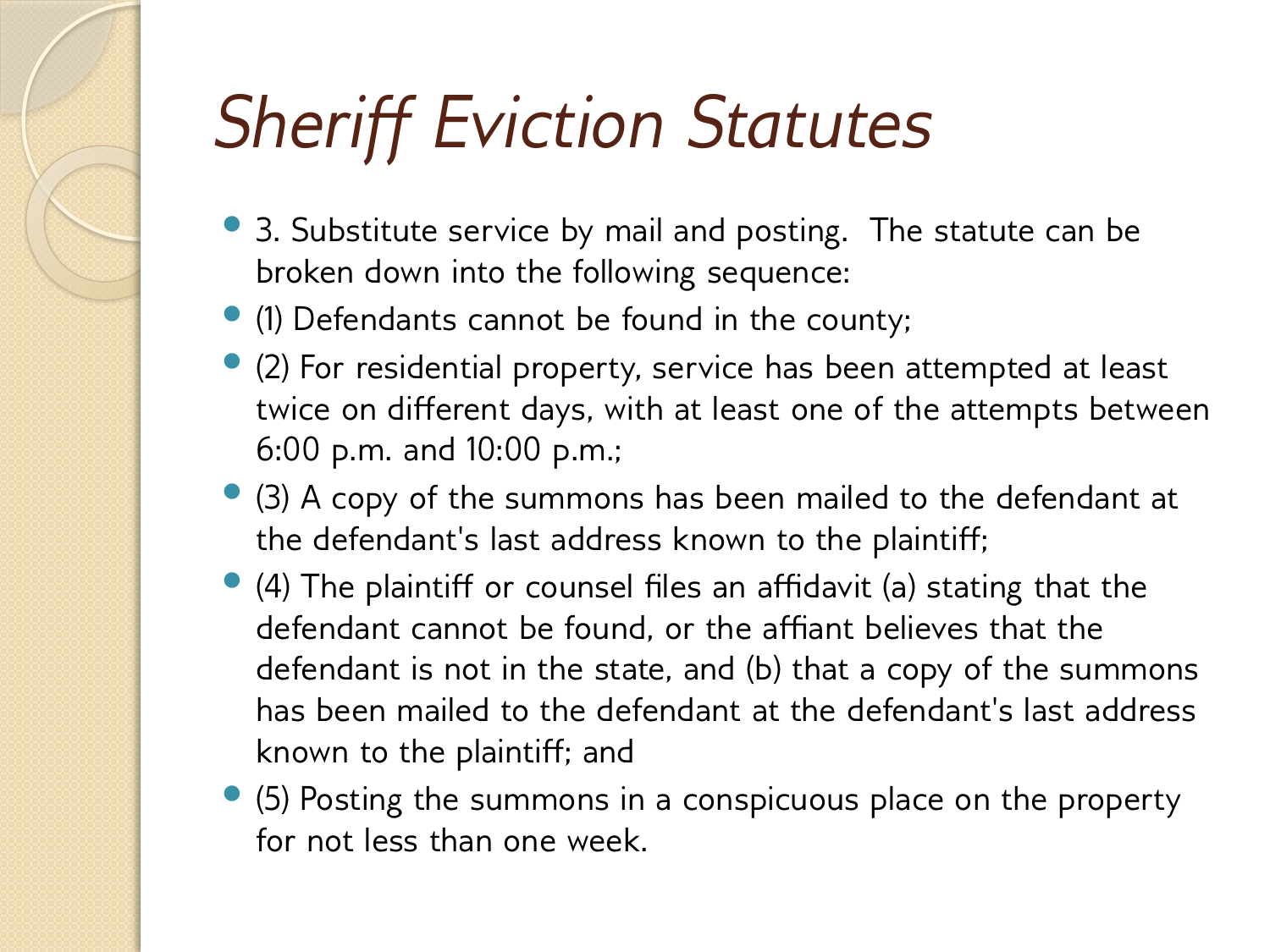

# Sheriff Eviction Statutes
3. Substitute service by mail and posting.  The statute can be broken down into the following sequence:
(1) Defendants cannot be found in the county;
(2) For residential property, service has been attempted at least twice on different days, with at least one of the attempts between 6:00 p.m. and 10:00 p.m.;
(3) A copy of the summons has been mailed to the defendant at the defendant's last address known to the plaintiff;
(4) The plaintiff or counsel files an affidavit (a) stating that the defendant cannot be found, or the affiant believes that the defendant is not in the state, and (b) that a copy of the summons has been mailed to the defendant at the defendant's last address known to the plaintiff; and
(5) Posting the summons in a conspicuous place on the property for not less than one week.